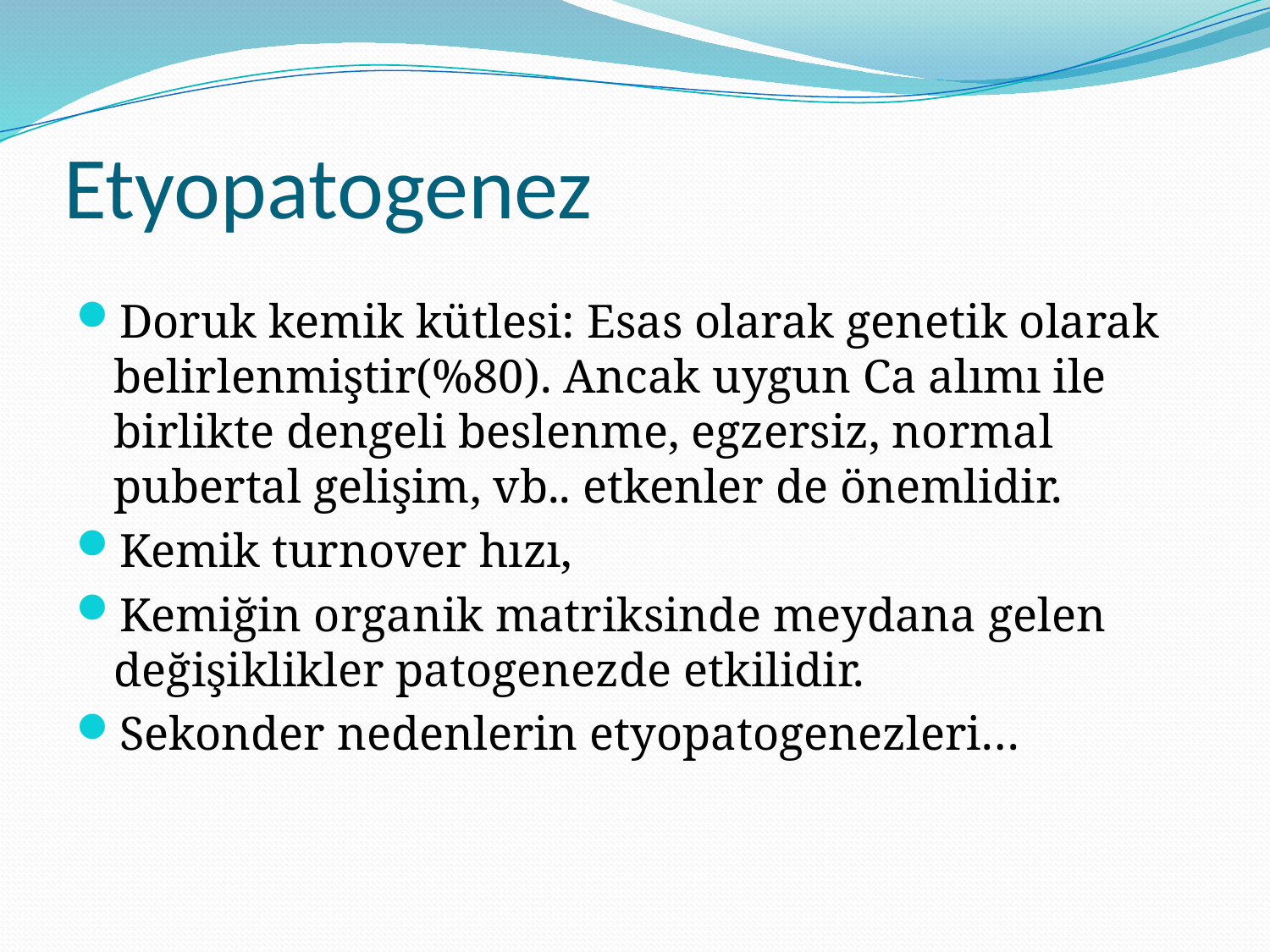

# Etyopatogenez
Doruk kemik kütlesi: Esas olarak genetik olarak belirlenmiştir(%80). Ancak uygun Ca alımı ile birlikte dengeli beslenme, egzersiz, normal pubertal gelişim, vb.. etkenler de önemlidir.
Kemik turnover hızı,
Kemiğin organik matriksinde meydana gelen değişiklikler patogenezde etkilidir.
Sekonder nedenlerin etyopatogenezleri…